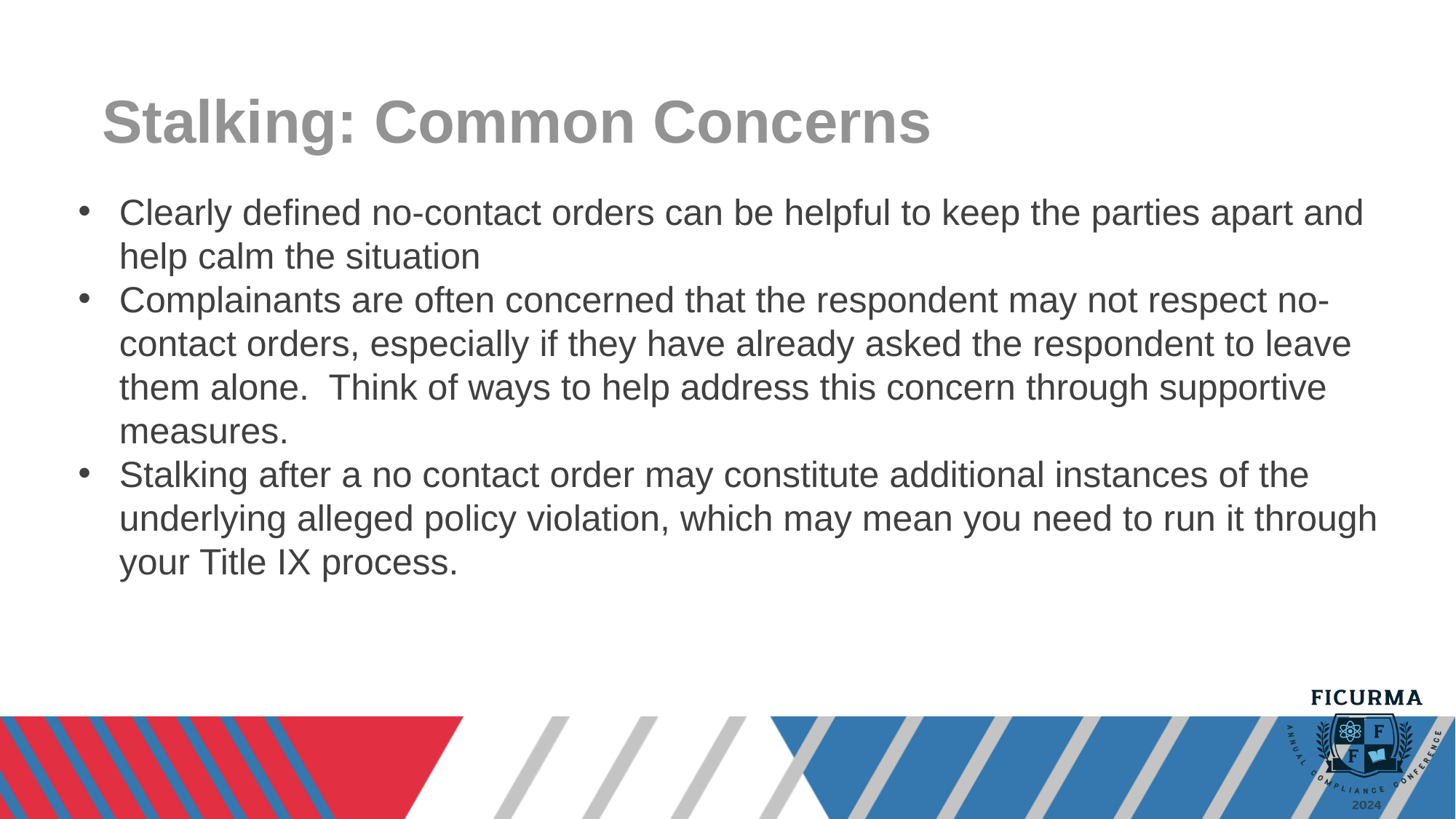

# Stalking: Common Concerns
Clearly defined no-contact orders can be helpful to keep the parties apart and help calm the situation
Complainants are often concerned that the respondent may not respect no-contact orders, especially if they have already asked the respondent to leave them alone.  Think of ways to help address this concern through supportive measures.
Stalking after a no contact order may constitute additional instances of the underlying alleged policy violation, which may mean you need to run it through your Title IX process.